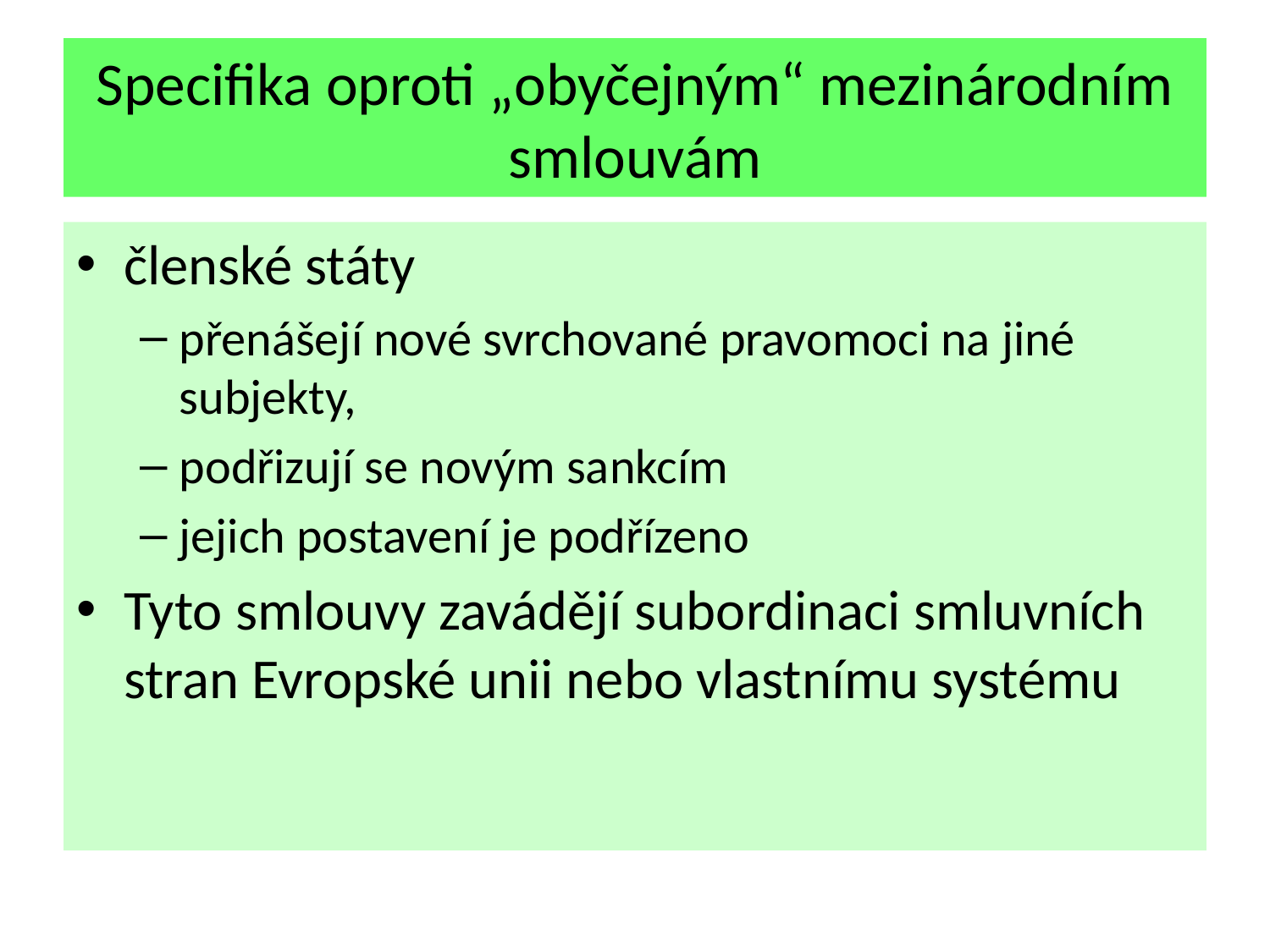

# Specifika oproti „obyčejným“ mezinárodním smlouvám
členské státy
přenášejí nové svrchované pravomoci na jiné subjekty,
podřizují se novým sankcím
jejich postavení je podřízeno
Tyto smlouvy zavádějí subordinaci smluvních stran Evropské unii nebo vlastnímu systému